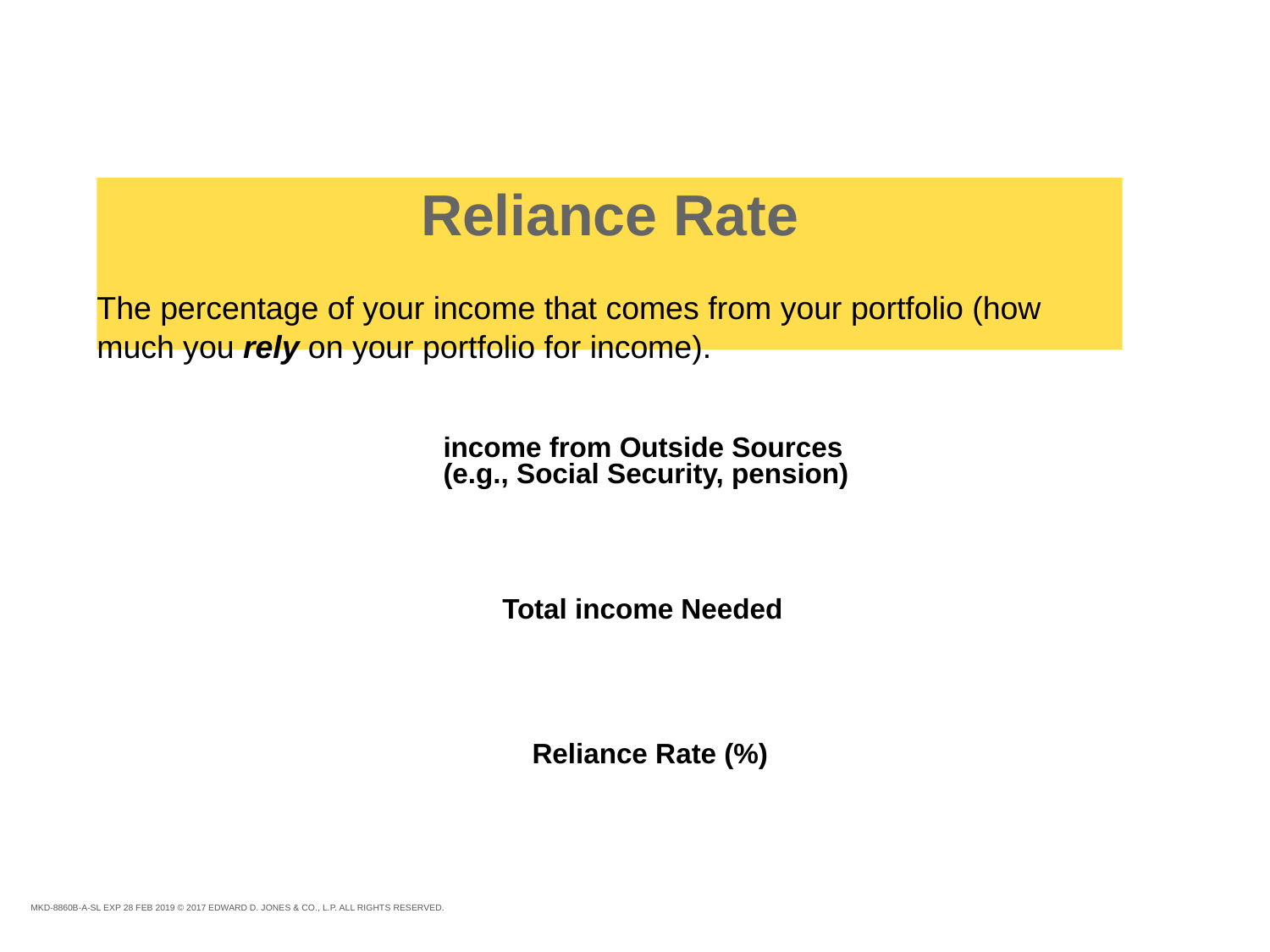

Reliance Rate
The percentage of your income that comes from your portfolio (how much you rely on your portfolio for income).
income from Outside Sources (e.g., Social Security, pension)
Total income Needed
Reliance Rate (%)
MKD-8860B-A-SL EXP 28 FEB 2019 © 2017 EDWARD D. JONES & CO., L.P. ALL RIGHTS RESERVED.